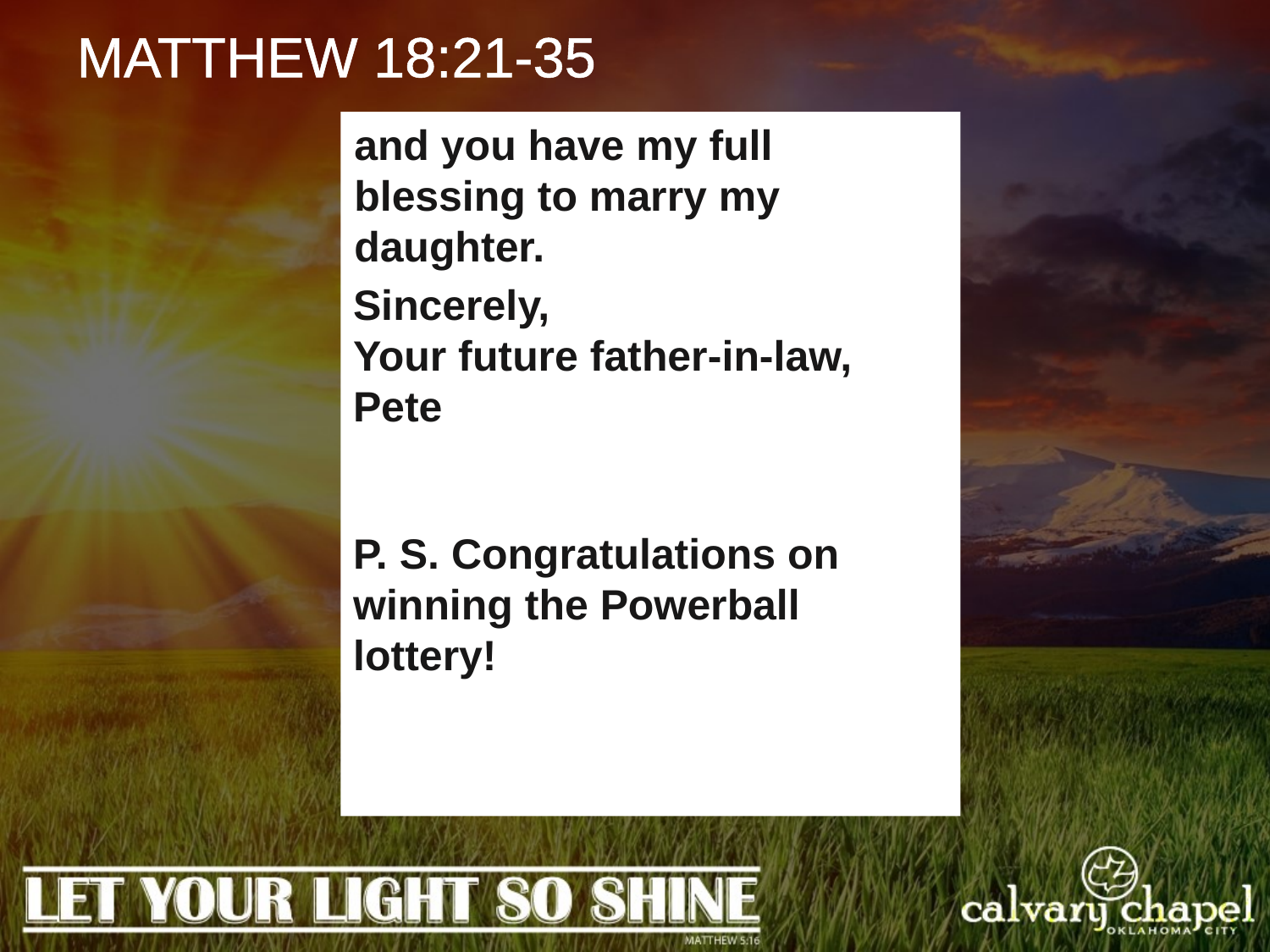

MATTHEW 18:21-35

and you have my full blessing to marry my daughter.
Sincerely,
Your future father-in-law, Pete
P. S. Congratulations on winning the Powerball lottery!